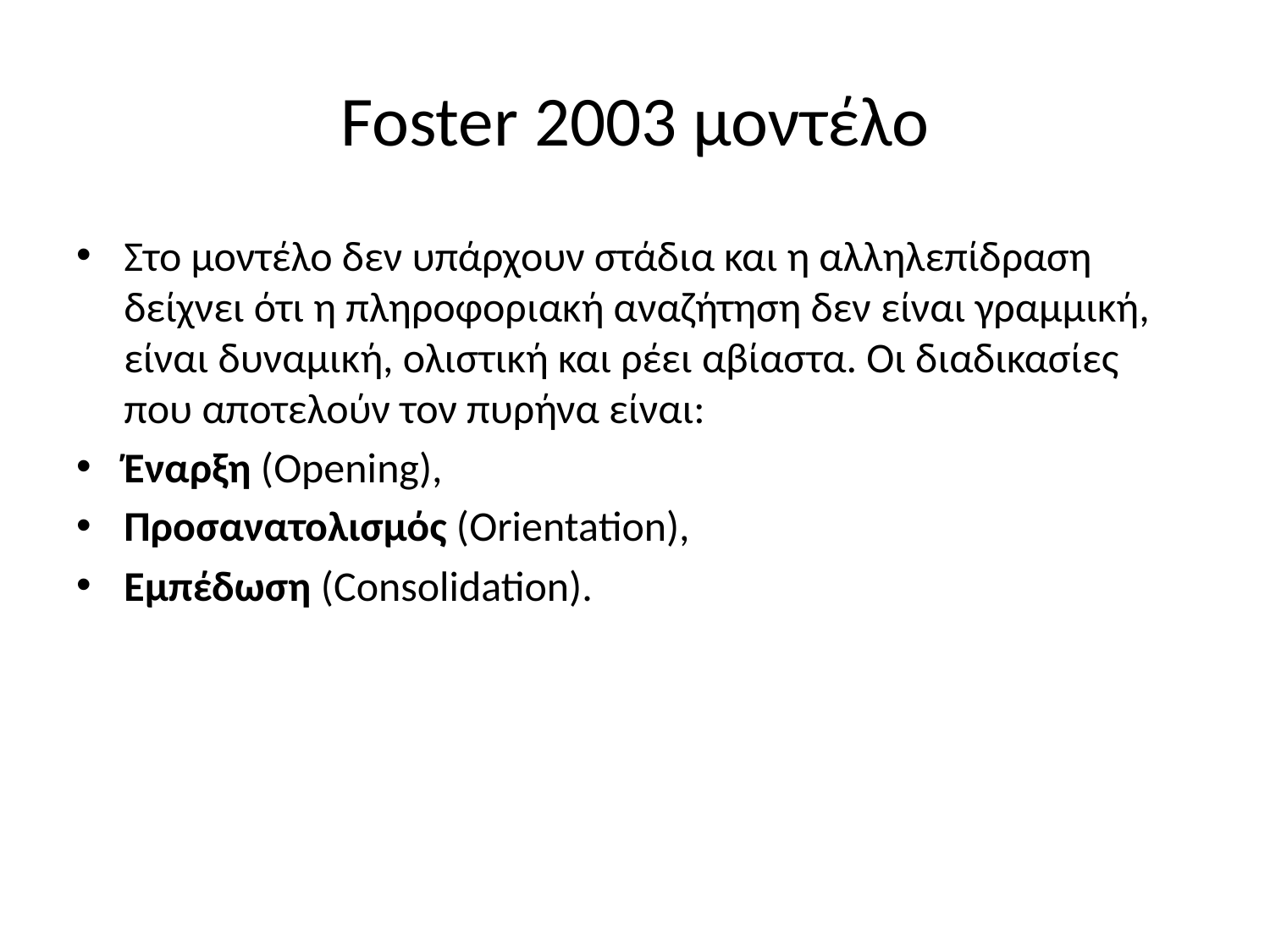

# Foster 2003 μοντέλο
Στο μοντέλο δεν υπάρχουν στάδια και η αλληλεπίδραση δείχνει ότι η πληροφοριακή αναζήτηση δεν είναι γραμμική, είναι δυναμική, ολιστική και ρέει αβίαστα. Οι διαδικασίες που αποτελούν τον πυρήνα είναι:
Έναρξη (Opening),
Προσανατολισμός (Orientation),
Εμπέδωση (Consolidation).